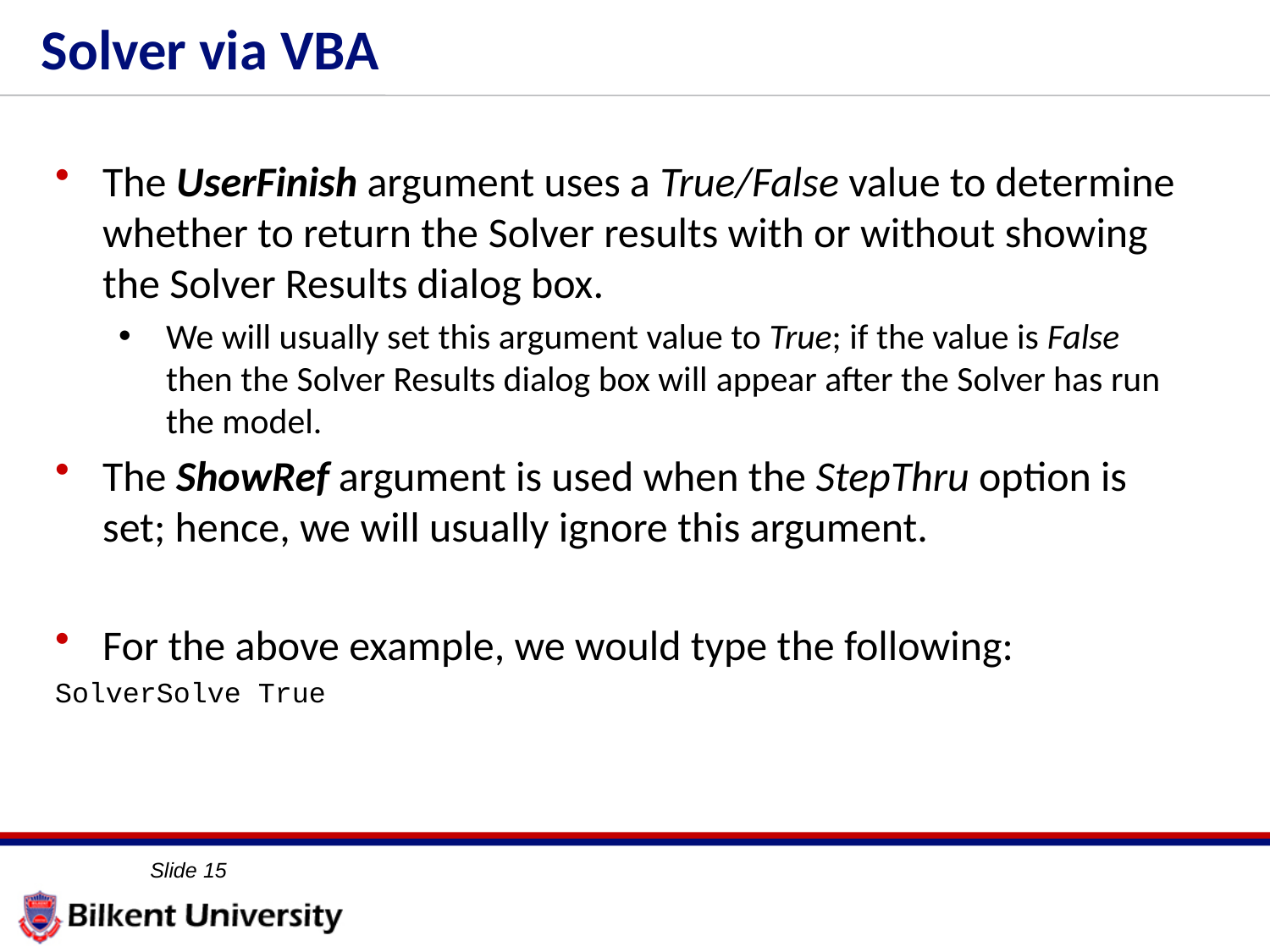

# Solver via VBA
The UserFinish argument uses a True/False value to determine whether to return the Solver results with or without showing the Solver Results dialog box.
We will usually set this argument value to True; if the value is False then the Solver Results dialog box will appear after the Solver has run the model.
The ShowRef argument is used when the StepThru option is set; hence, we will usually ignore this argument.

For the above example, we would type the following:
SolverSolve True